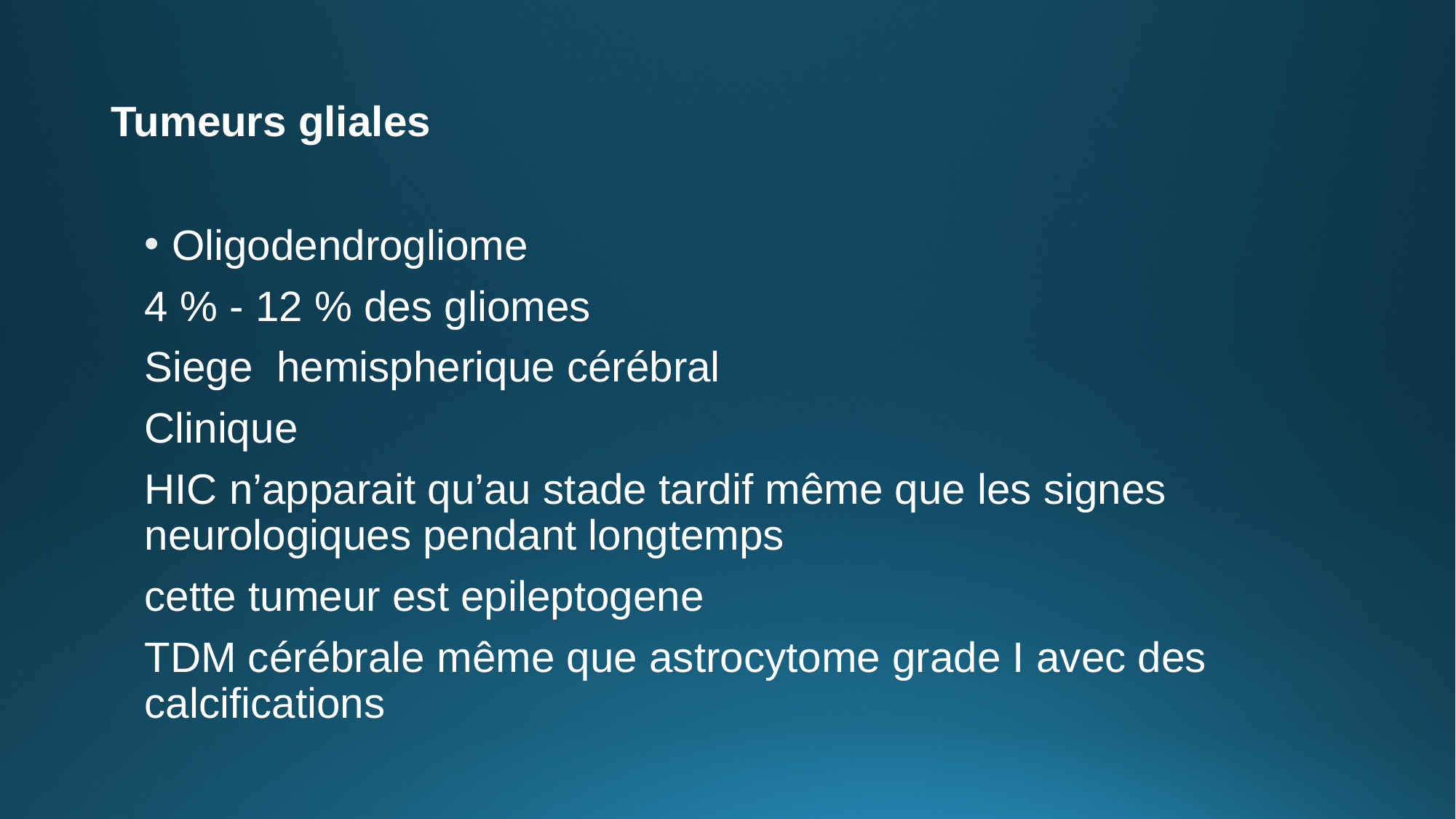

# Tumeurs gliales
Oligodendrogliome
4 % - 12 % des gliomes
Siege  hemispherique cérébral
Clinique
HIC n’apparait qu’au stade tardif même que les signes neurologiques pendant longtemps
cette tumeur est epileptogene
TDM cérébrale même que astrocytome grade I avec des calcifications